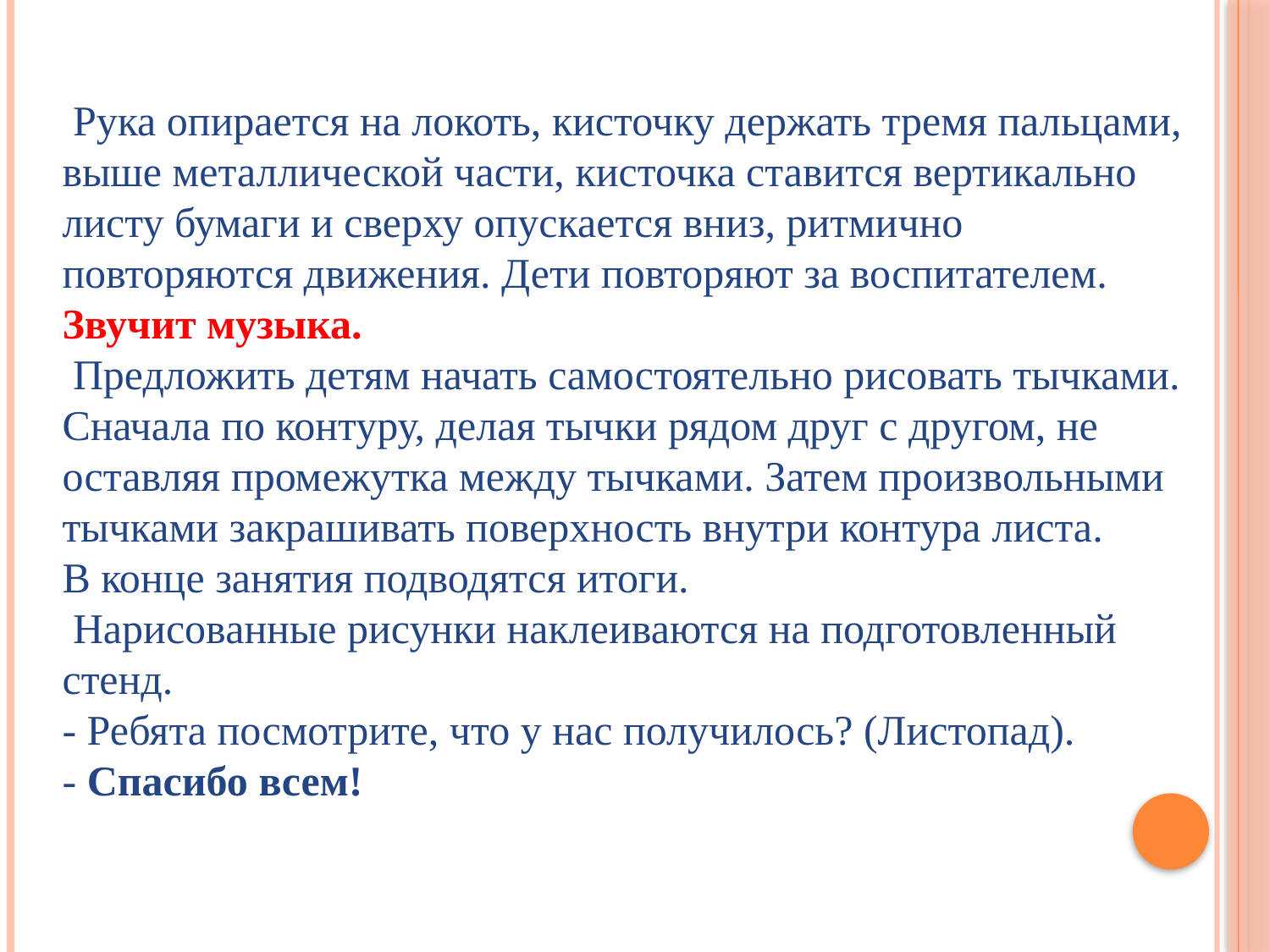

Рука опирается на локоть, кисточку держать тремя пальцами, выше металлической части, кисточка ставится вертикально листу бумаги и сверху опускается вниз, ритмично повторяются движения. Дети повторяют за воспитателем.
Звучит музыка.
 Предложить детям начать самостоятельно рисовать тычками. Сначала по контуру, делая тычки рядом друг с другом, не оставляя промежутка между тычками. Затем произвольными тычками закрашивать поверхность внутри контура листа.
В конце занятия подводятся итоги.
 Нарисованные рисунки наклеиваются на подготовленный стенд.
- Ребята посмотрите, что у нас получилось? (Листопад).
- Спасибо всем!